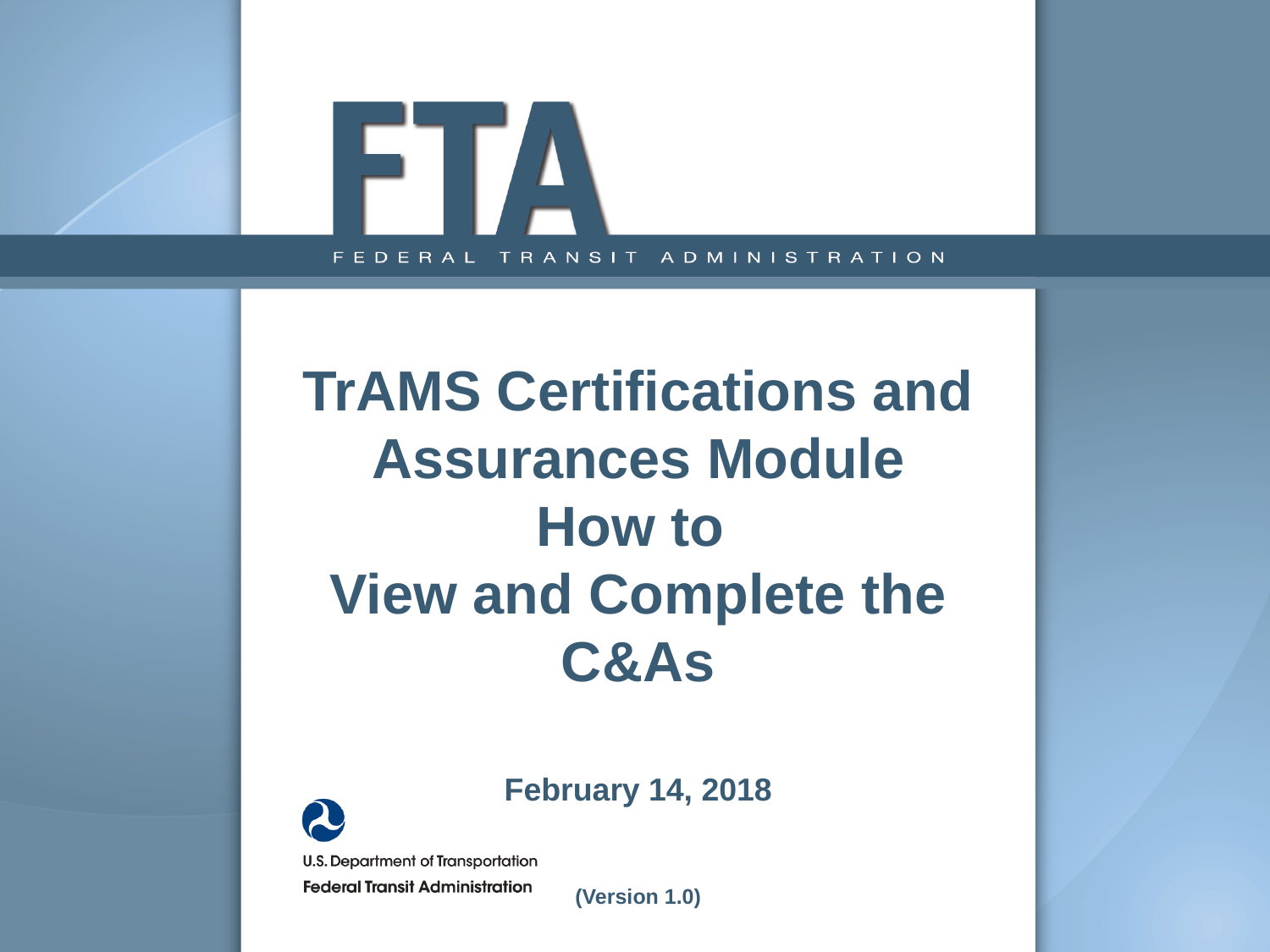

# TrAMS Certifications and Assurances Module How to View and Complete the C&As February 14, 2018 (Version 1.0)